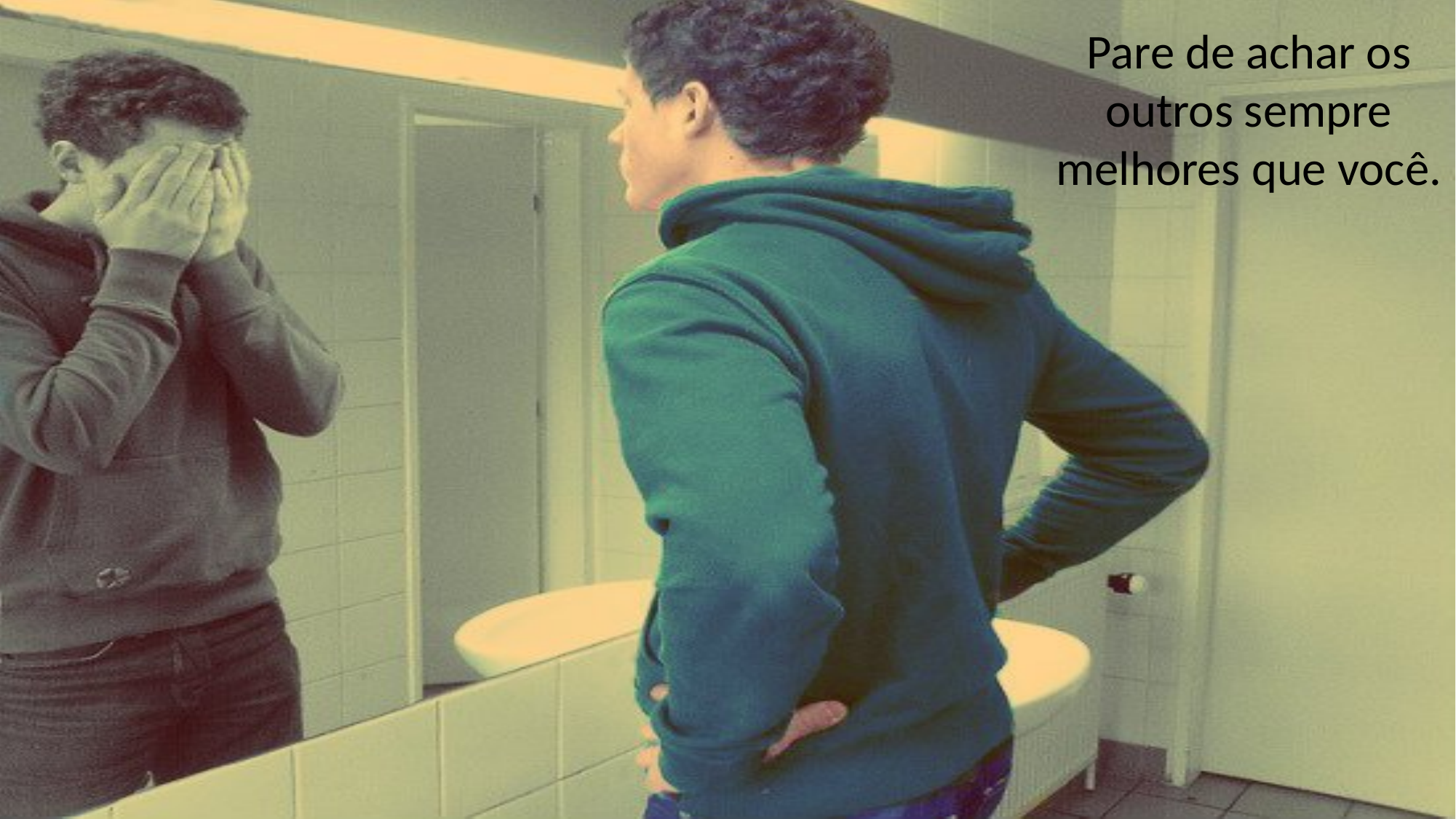

Pare de achar os outros sempre melhores que você.